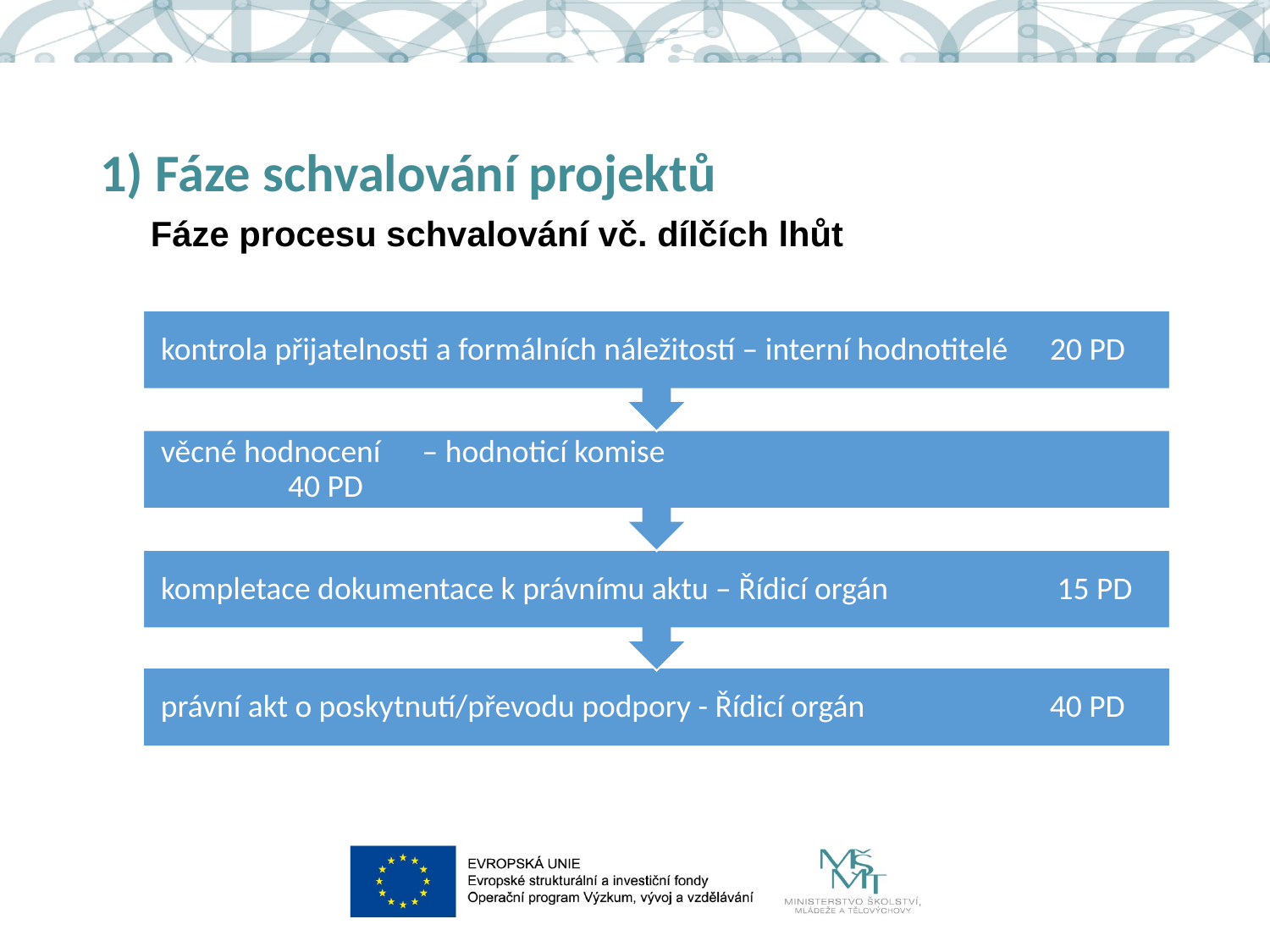

# 1) Fáze schvalování projektů
Fáze procesu schvalování vč. dílčích lhůt

právní akt o poskytnutí/převodu podpory - Řídicí orgán		40 PD
kompletace dokumentace k právnímu aktu – Řídicí orgán		 15 PD
věcné hodnocení	 – hodnoticí komise 		        		40 PD
kontrola přijatelnosti a formálních náležitostí – interní hodnotitelé	20 PD